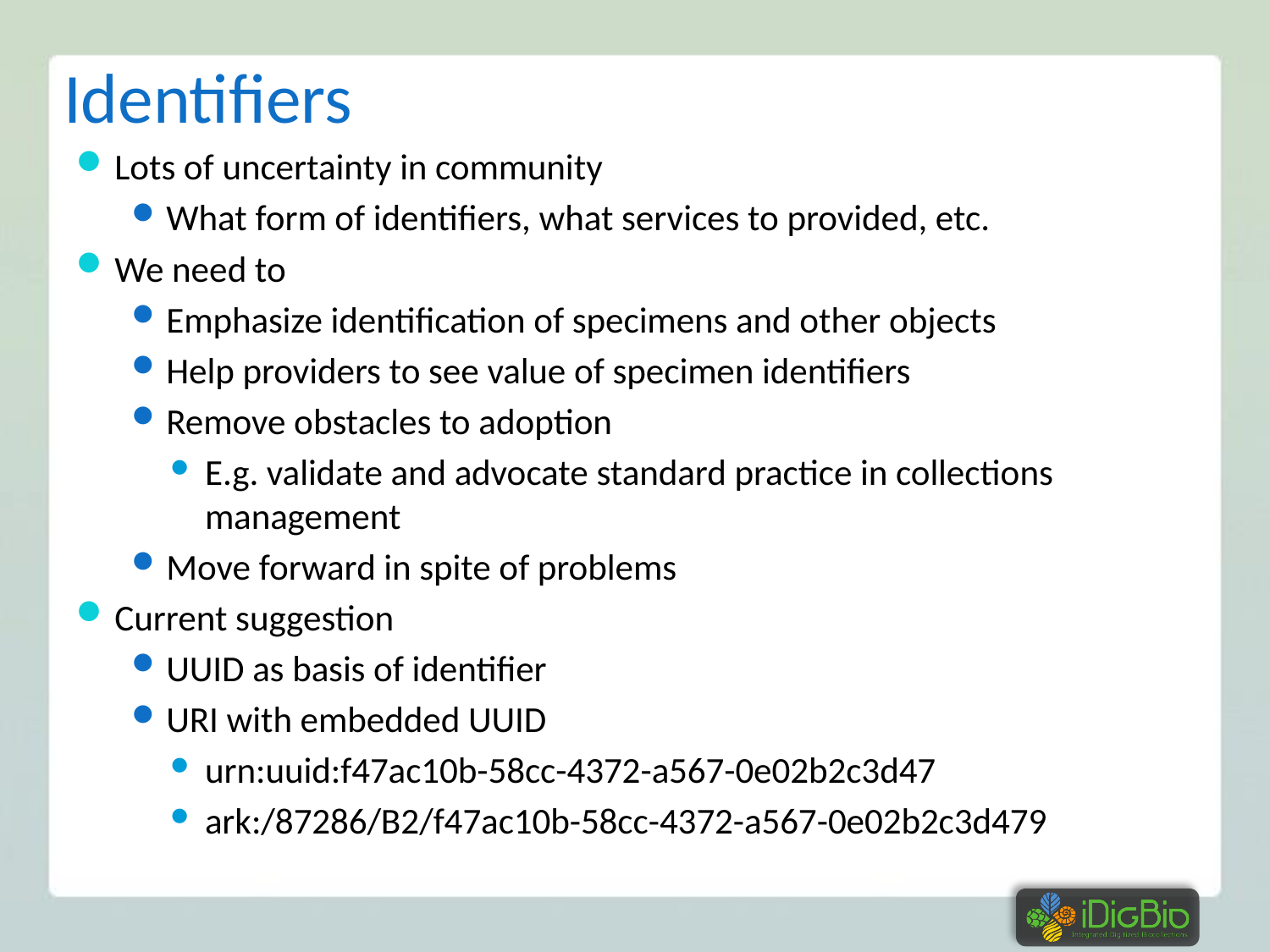

# Identifiers
Lots of uncertainty in community
What form of identifiers, what services to provided, etc.
We need to
Emphasize identification of specimens and other objects
Help providers to see value of specimen identifiers
Remove obstacles to adoption
E.g. validate and advocate standard practice in collections management
Move forward in spite of problems
Current suggestion
UUID as basis of identifier
URI with embedded UUID
urn:uuid:f47ac10b-58cc-4372-a567-0e02b2c3d47
ark:/87286/B2/f47ac10b-58cc-4372-a567-0e02b2c3d479